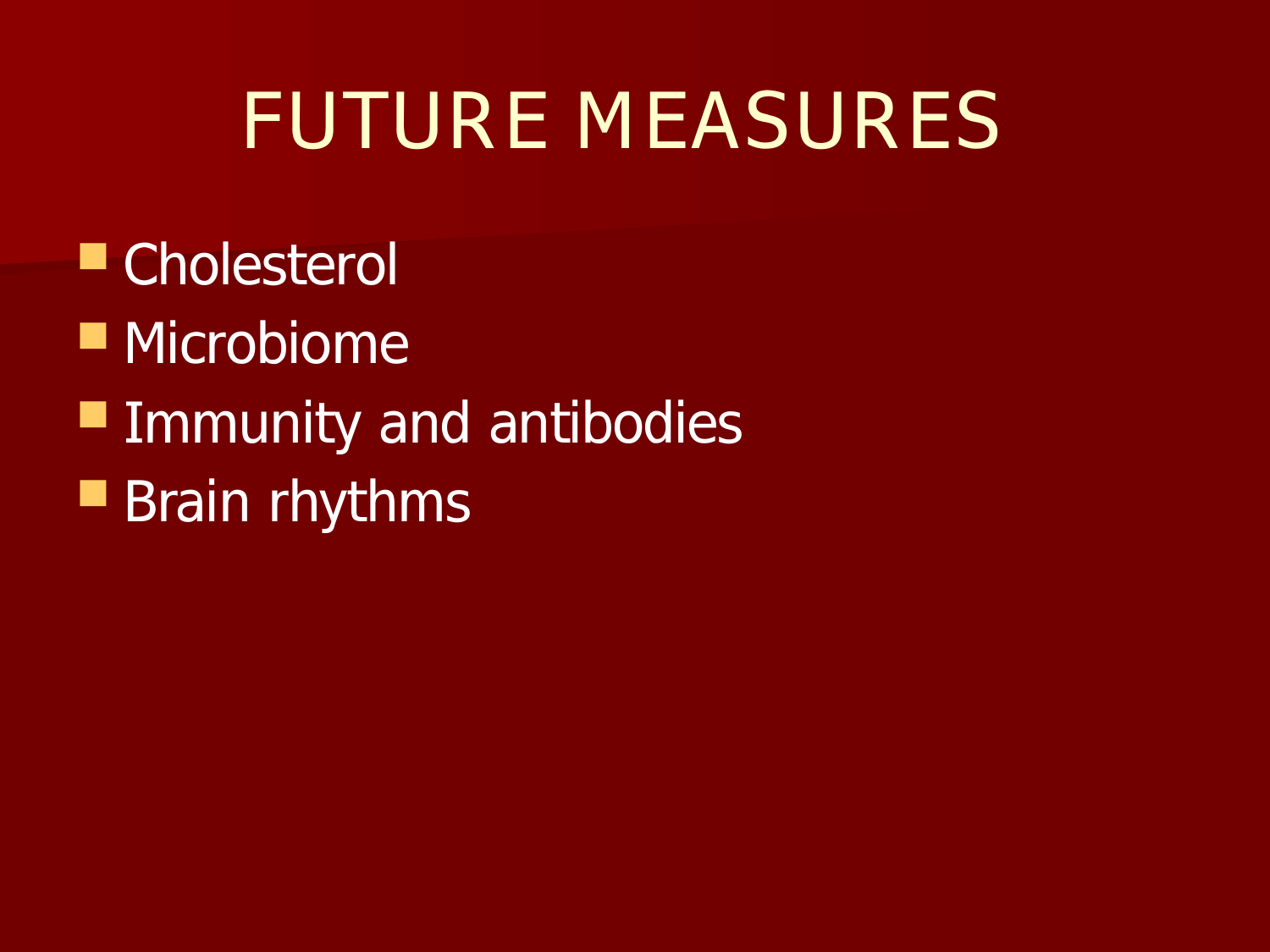

# FUTURE MEASURES
Cholesterol
Microbiome
Immunity and antibodies
Brain rhythms